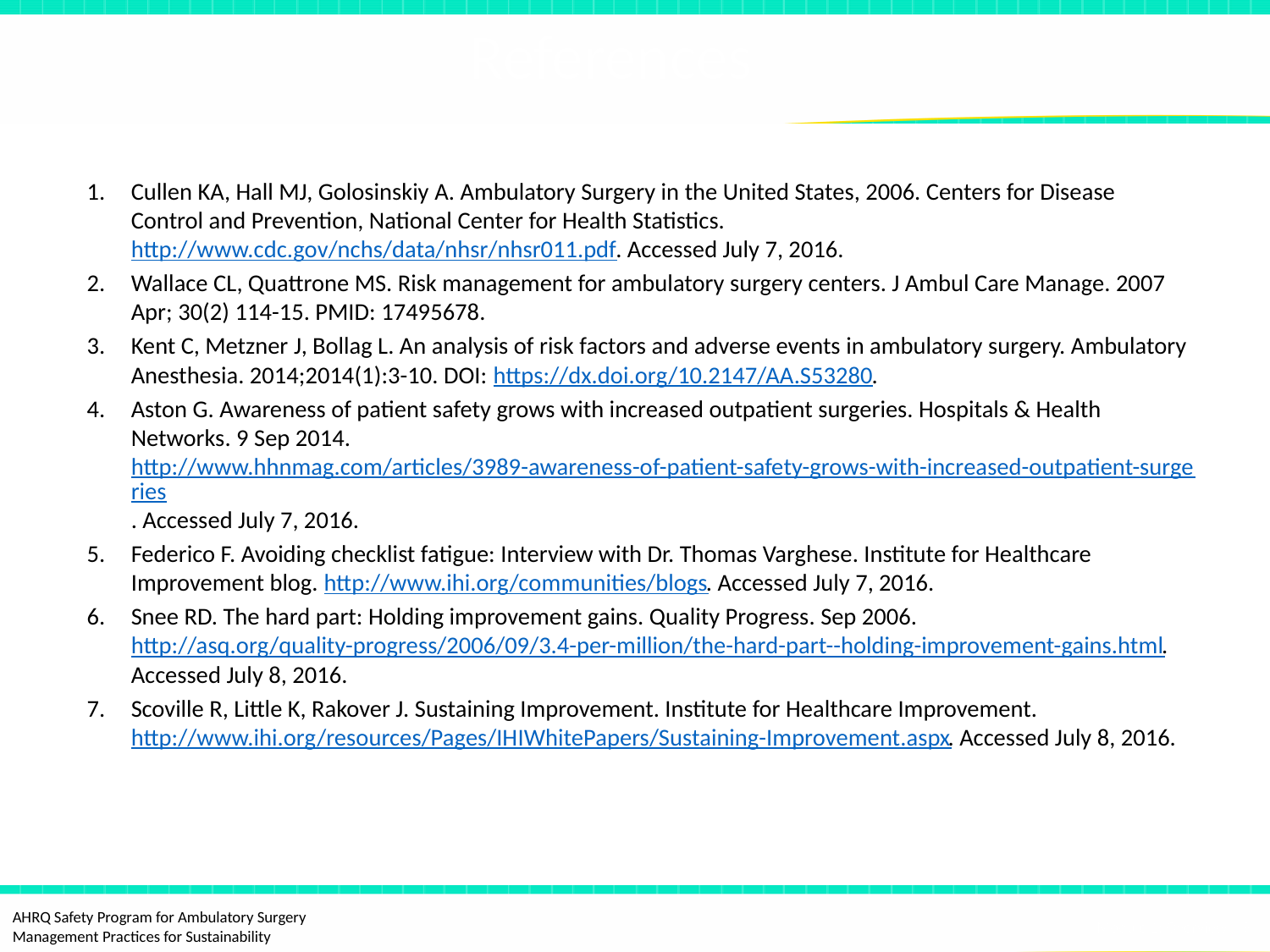

# References
Cullen KA, Hall MJ, Golosinskiy A. Ambulatory Surgery in the United States, 2006. Centers for Disease Control and Prevention, National Center for Health Statistics. http://www.cdc.gov/nchs/data/nhsr/nhsr011.pdf. Accessed July 7, 2016.
Wallace CL, Quattrone MS. Risk management for ambulatory surgery centers. J Ambul Care Manage. 2007 Apr; 30(2) 114-15. PMID: 17495678.
Kent C, Metzner J, Bollag L. An analysis of risk factors and adverse events in ambulatory surgery. Ambulatory Anesthesia. 2014;2014(1):3-10. DOI: https://dx.doi.org/10.2147/AA.S53280.
Aston G. Awareness of patient safety grows with increased outpatient surgeries. Hospitals & Health Networks. 9 Sep 2014. http://www.hhnmag.com/articles/3989-awareness-of-patient-safety-grows-with-increased-outpatient-surgeries. Accessed July 7, 2016.
Federico F. Avoiding checklist fatigue: Interview with Dr. Thomas Varghese. Institute for Healthcare Improvement blog. http://www.ihi.org/communities/blogs. Accessed July 7, 2016.
Snee RD. The hard part: Holding improvement gains. Quality Progress. Sep 2006. http://asq.org/quality-progress/2006/09/3.4-per-million/the-hard-part--holding-improvement-gains.html. Accessed July 8, 2016.
Scoville R, Little K, Rakover J. Sustaining Improvement. Institute for Healthcare Improvement. http://www.ihi.org/resources/Pages/IHIWhitePapers/Sustaining-Improvement.aspx. Accessed July 8, 2016.